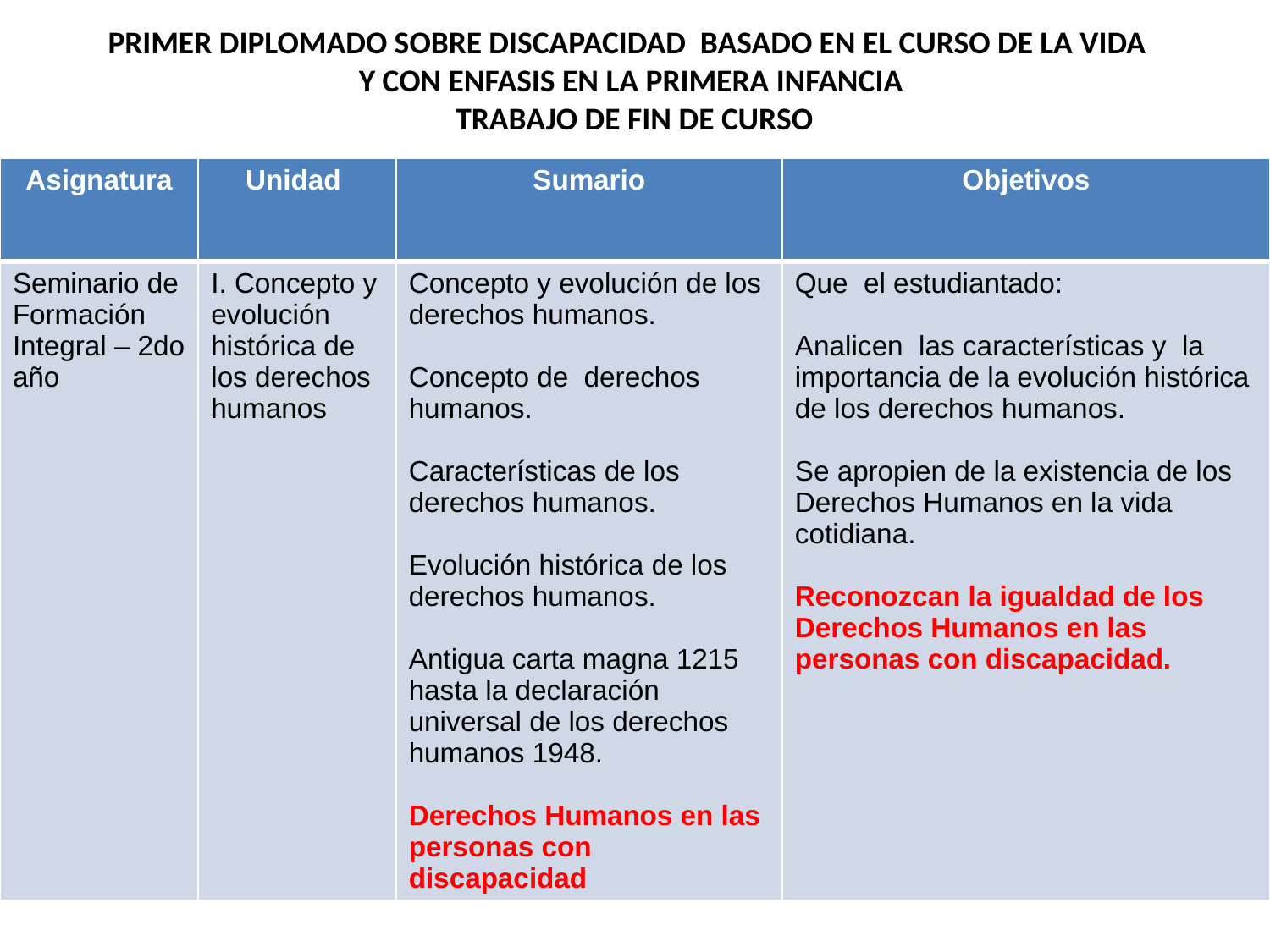

# PRIMER DIPLOMADO SOBRE DISCAPACIDAD  BASADO EN EL CURSO DE LA VIDA Y CON ENFASIS EN LA PRIMERA INFANCIA  TRABAJO DE FIN DE CURSO
| Asignatura | Unidad | Sumario | Objetivos |
| --- | --- | --- | --- |
| Seminario de Formación Integral – 2do año | I. Concepto y evolución histórica de los derechos humanos | Concepto y evolución de los derechos humanos. Concepto de derechos humanos. Características de los derechos humanos. Evolución histórica de los derechos humanos. Antigua carta magna 1215 hasta la declaración universal de los derechos humanos 1948. Derechos Humanos en las personas con discapacidad | Que el estudiantado: Analicen las características y la importancia de la evolución histórica de los derechos humanos. Se apropien de la existencia de los Derechos Humanos en la vida cotidiana. Reconozcan la igualdad de los Derechos Humanos en las personas con discapacidad. |